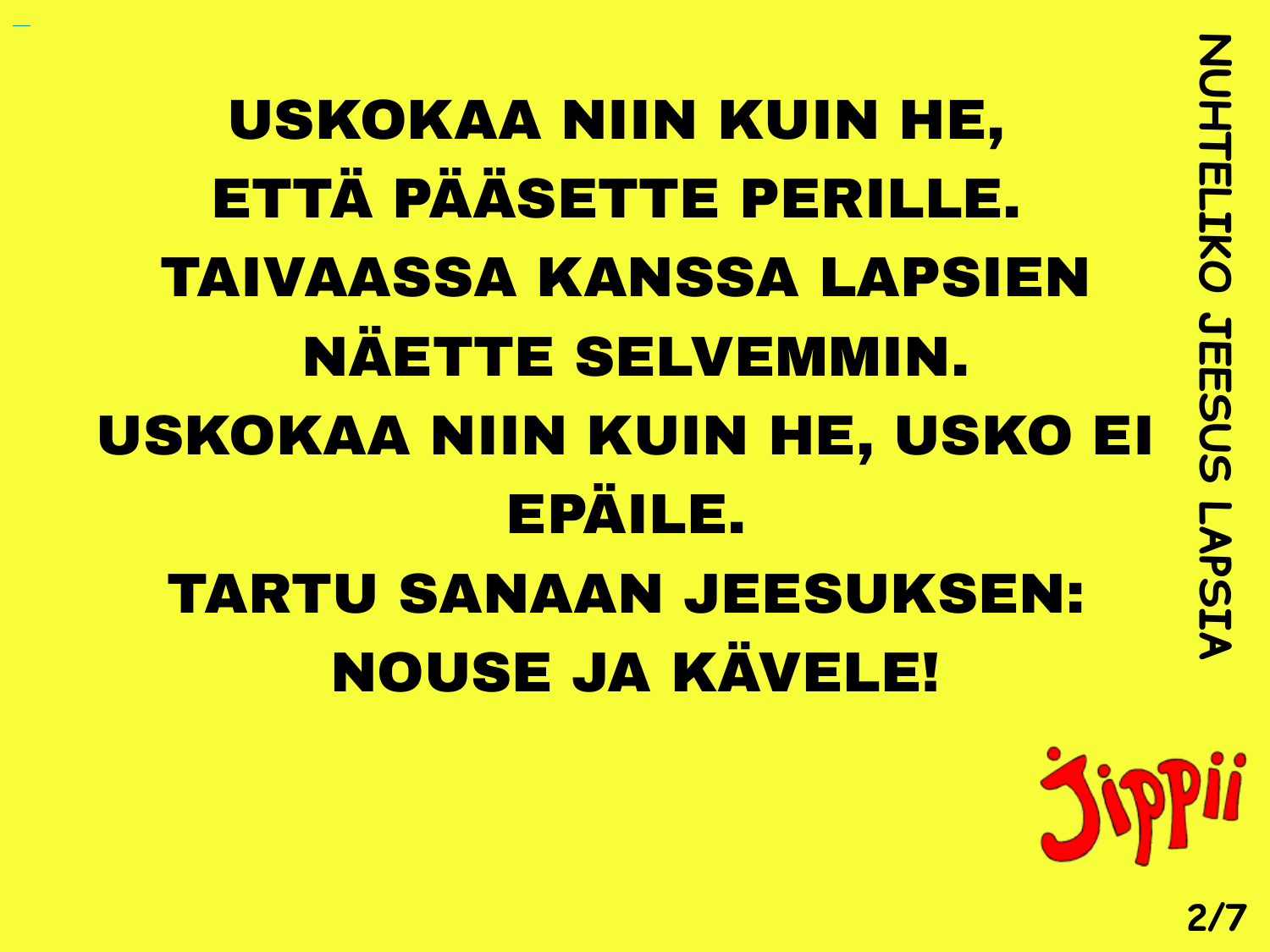

USKOKAA NIIN KUIN HE,
ETTÄ PÄÄSETTE PERILLE.
TAIVAASSA KANSSA LAPSIEN
 NÄETTE SELVEMMIN.
USKOKAA NIIN KUIN HE, USKO EI
 EPÄILE.
TARTU SANAAN JEESUKSEN:
 NOUSE JA KÄVELE!
NUHTELIKO JEESUS LAPSIA
2/7